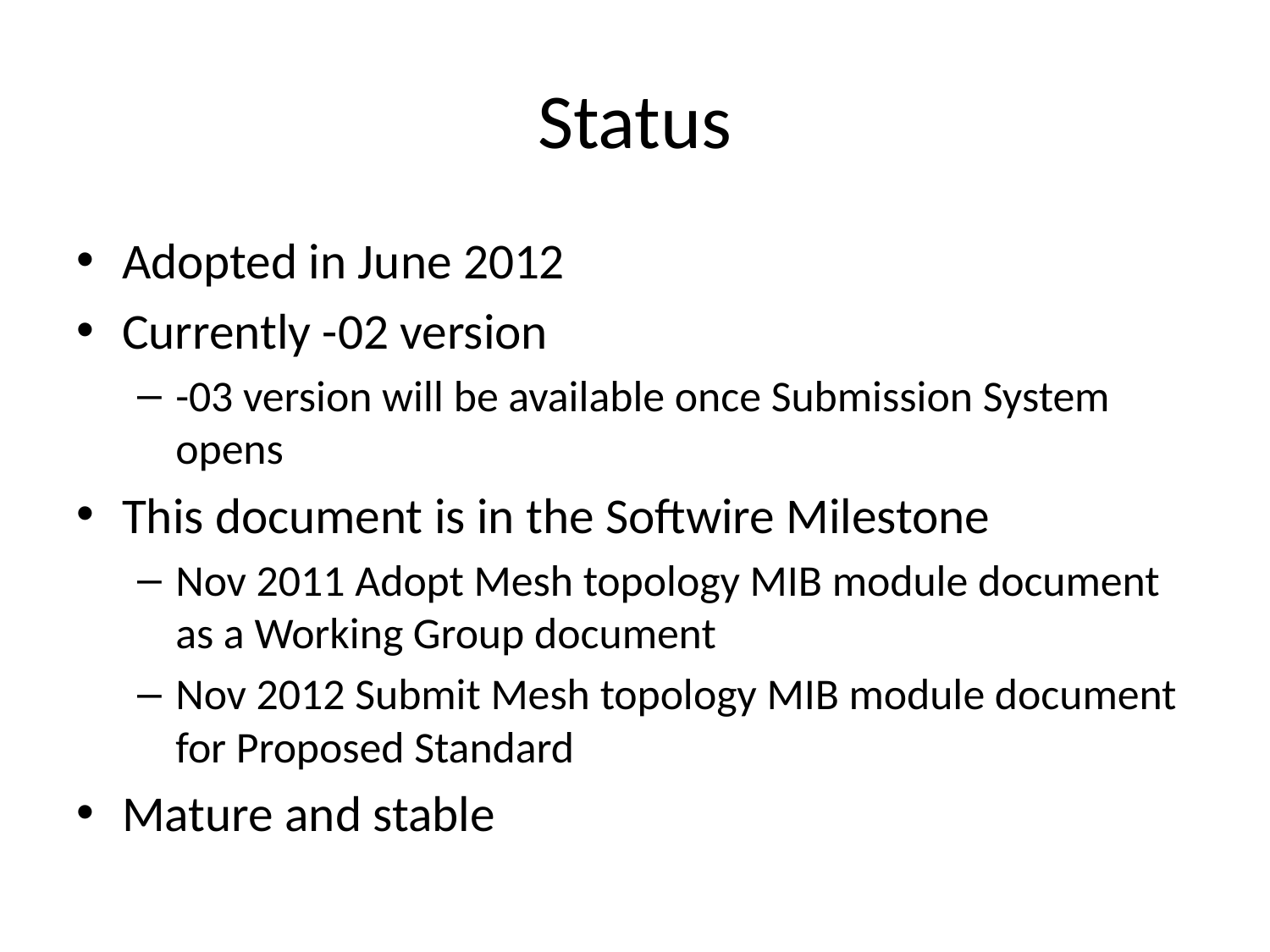

# Status
Adopted in June 2012
Currently -02 version
-03 version will be available once Submission System opens
This document is in the Softwire Milestone
Nov 2011 Adopt Mesh topology MIB module document as a Working Group document
Nov 2012 Submit Mesh topology MIB module document for Proposed Standard
Mature and stable